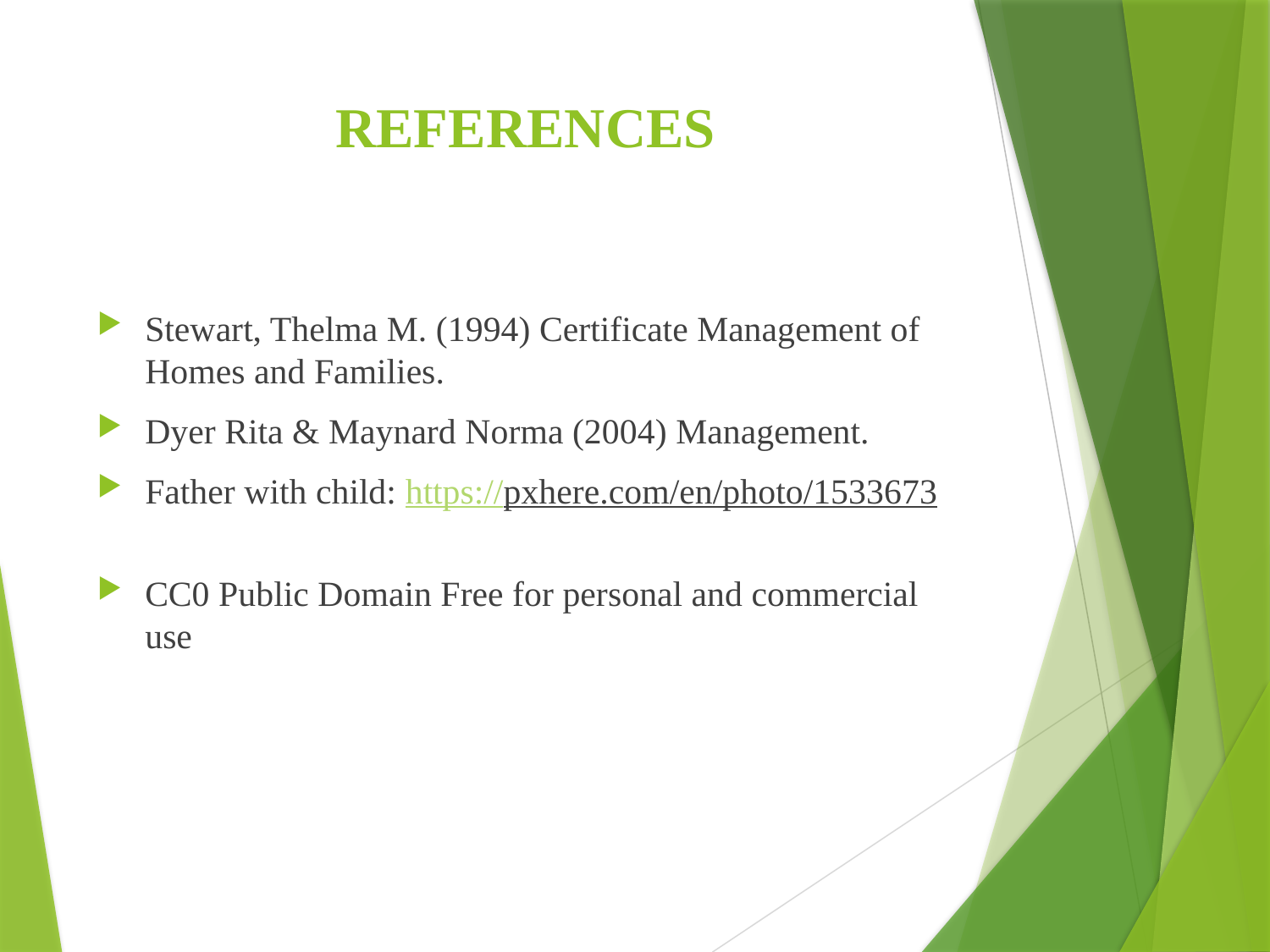

# REFERENCES
Stewart, Thelma M. (1994) Certificate Management of Homes and Families.
Dyer Rita & Maynard Norma (2004) Management.
Father with child: https://pxhere.com/en/photo/1533673
CC0 Public Domain Free for personal and commercial use